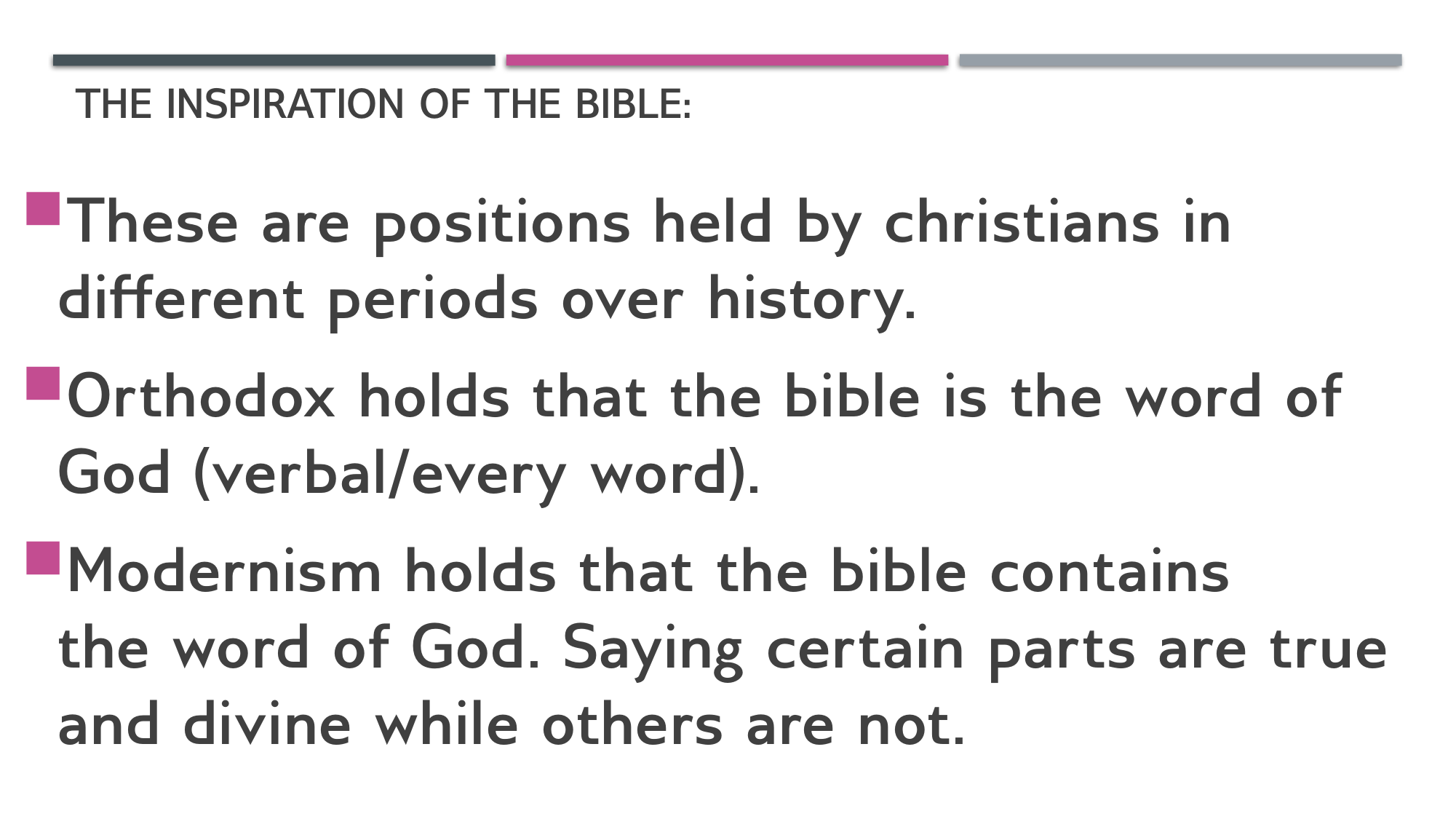

# The Inspiration of the bible:
These are positions held by christians in different periods over history.
Orthodox holds that the bible is the word of God (verbal/every word).
Modernism holds that the bible contains the word of God. Saying certain parts are true and divine while others are not.